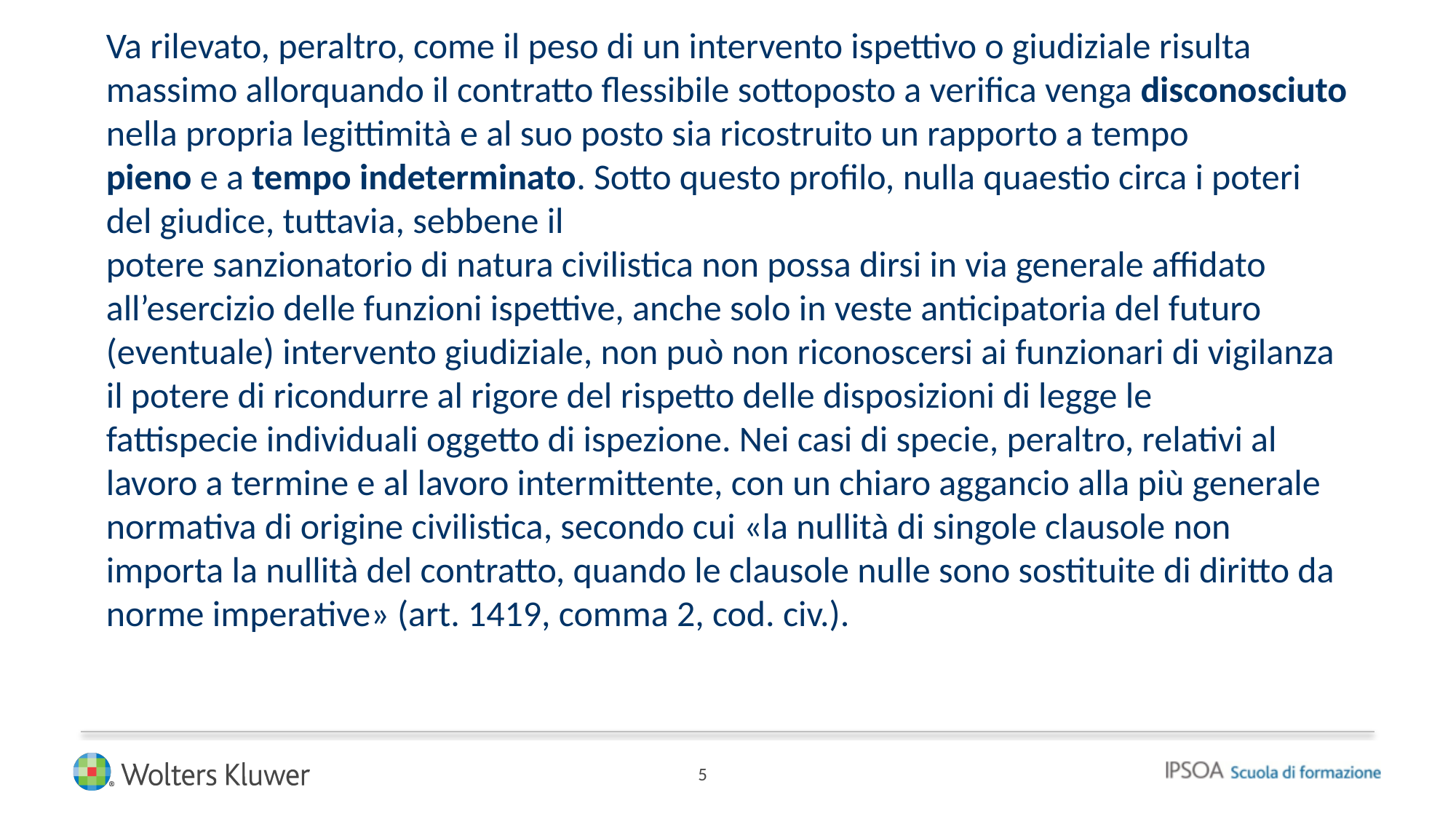

# Va rilevato, peraltro, come il peso di un intervento ispettivo o giudiziale risulta massimo allorquando il contratto flessibile sottoposto a verifica venga disconosciuto nella propria legittimità e al suo posto sia ricostruito un rapporto a tempo pieno e a tempo indeterminato. Sotto questo profilo, nulla quaestio circa i poteri del giudice, tuttavia, sebbene il potere sanzionatorio di natura civilistica non possa dirsi in via generale affidato all’esercizio delle funzioni ispettive, anche solo in veste anticipatoria del futuro (eventuale) intervento giudiziale, non può non riconoscersi ai funzionari di vigilanza il potere di ricondurre al rigore del rispetto delle disposizioni di legge le fattispecie individuali oggetto di ispezione. Nei casi di specie, peraltro, relativi al lavoro a termine e al lavoro intermittente, con un chiaro aggancio alla più generale normativa di origine civilistica, secondo cui «la nullità di singole clausole non importa la nullità del contratto, quando le clausole nulle sono sostituite di diritto da norme imperative» (art. 1419, comma 2, cod. civ.).